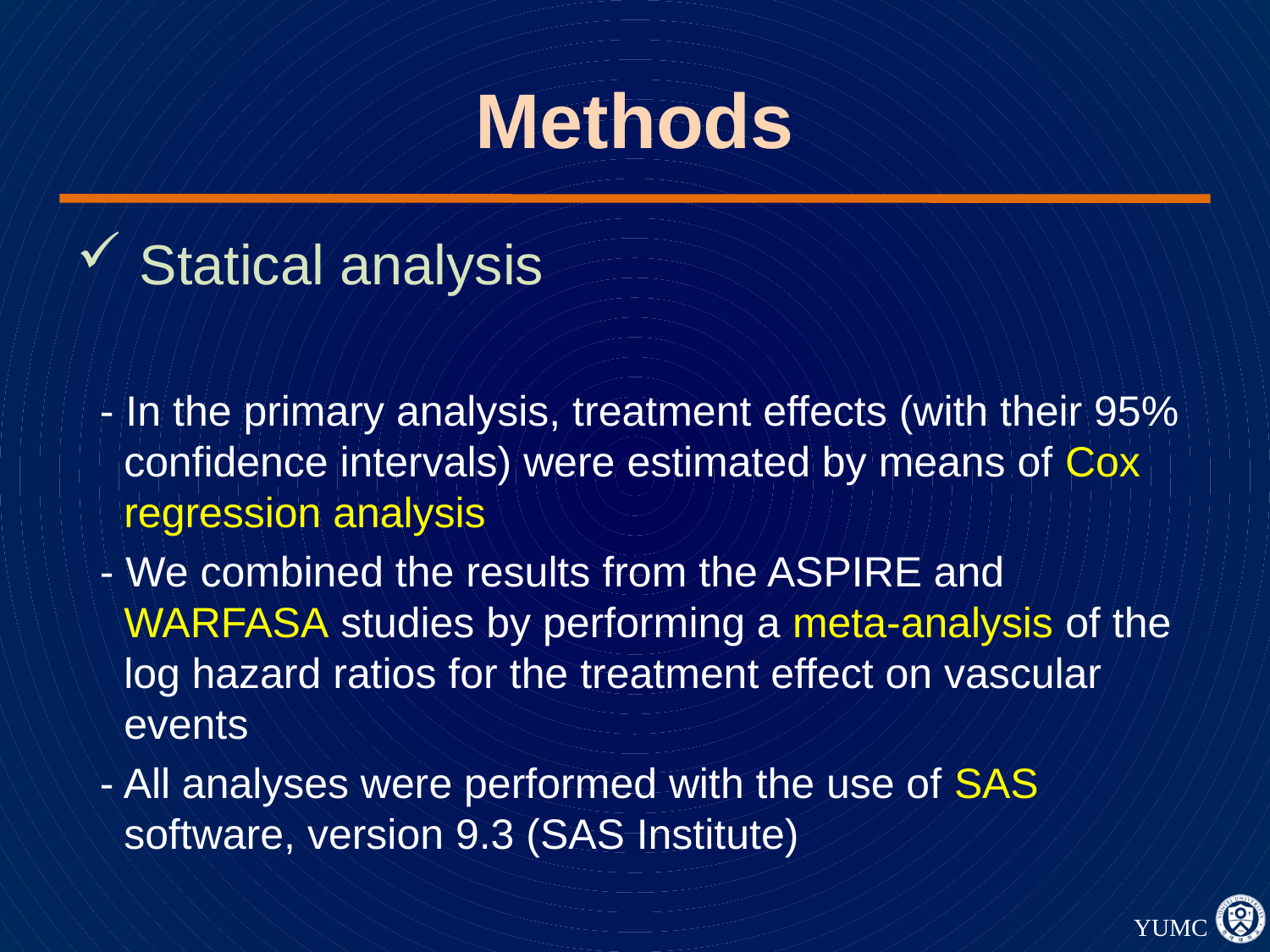

# Methods
 Statical analysis

  - In the primary analysis, treatment effects (with their 95% confidence intervals) were estimated by means of Cox regression analysis
  - We combined the results from the ASPIRE and WARFASA studies by performing a meta-analysis of the log hazard ratios for the treatment effect on vascular events
  - All analyses were performed with the use of SAS software, version 9.3 (SAS Institute)